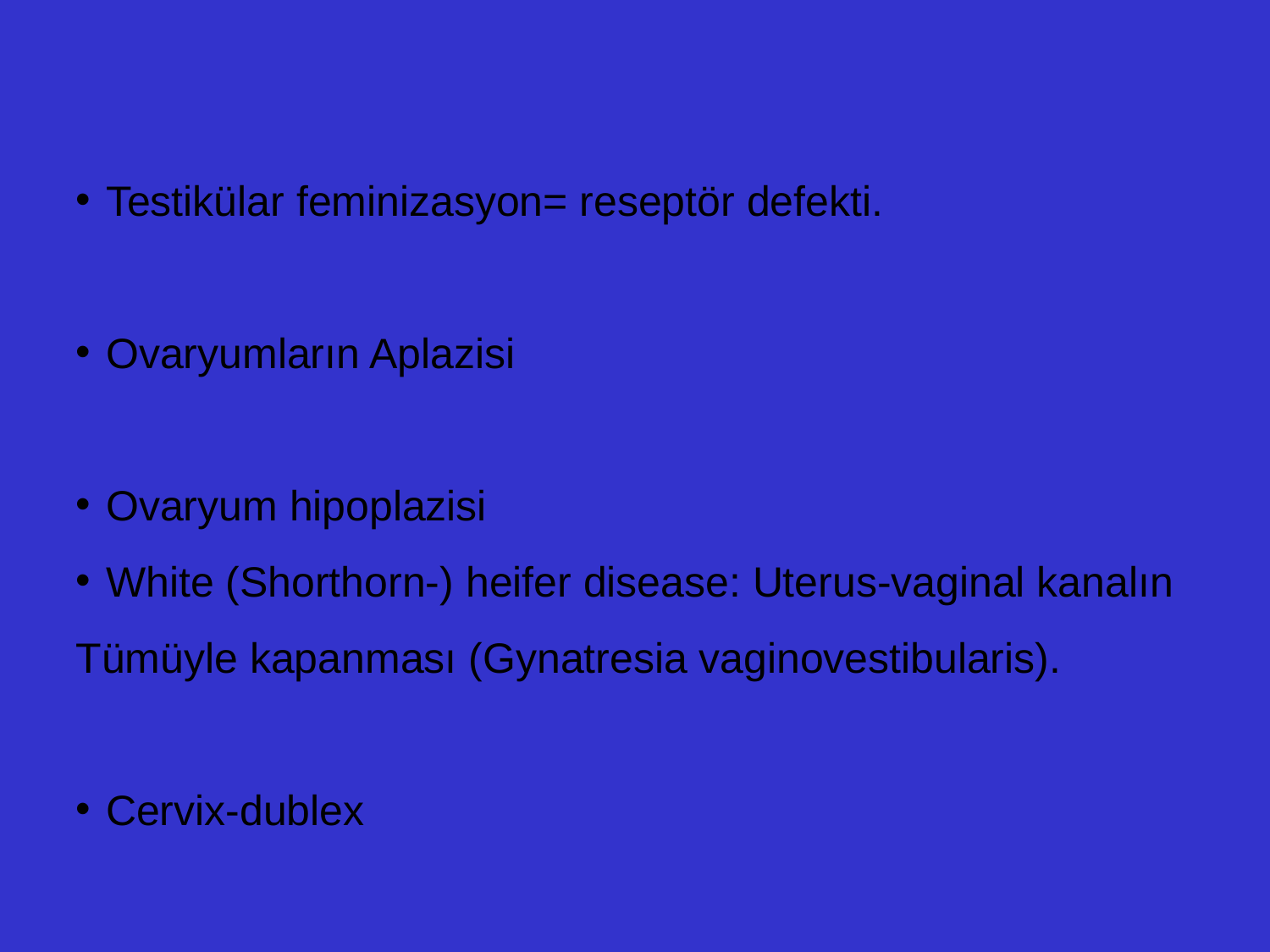

Testikülar feminizasyon= reseptör defekti.
Ovaryumların Aplazisi
Ovaryum hipoplazisi
White (Shorthorn-) heifer disease: Uterus-vaginal kanalın
Tümüyle kapanması (Gynatresia vaginovestibularis).
Cervix-dublex